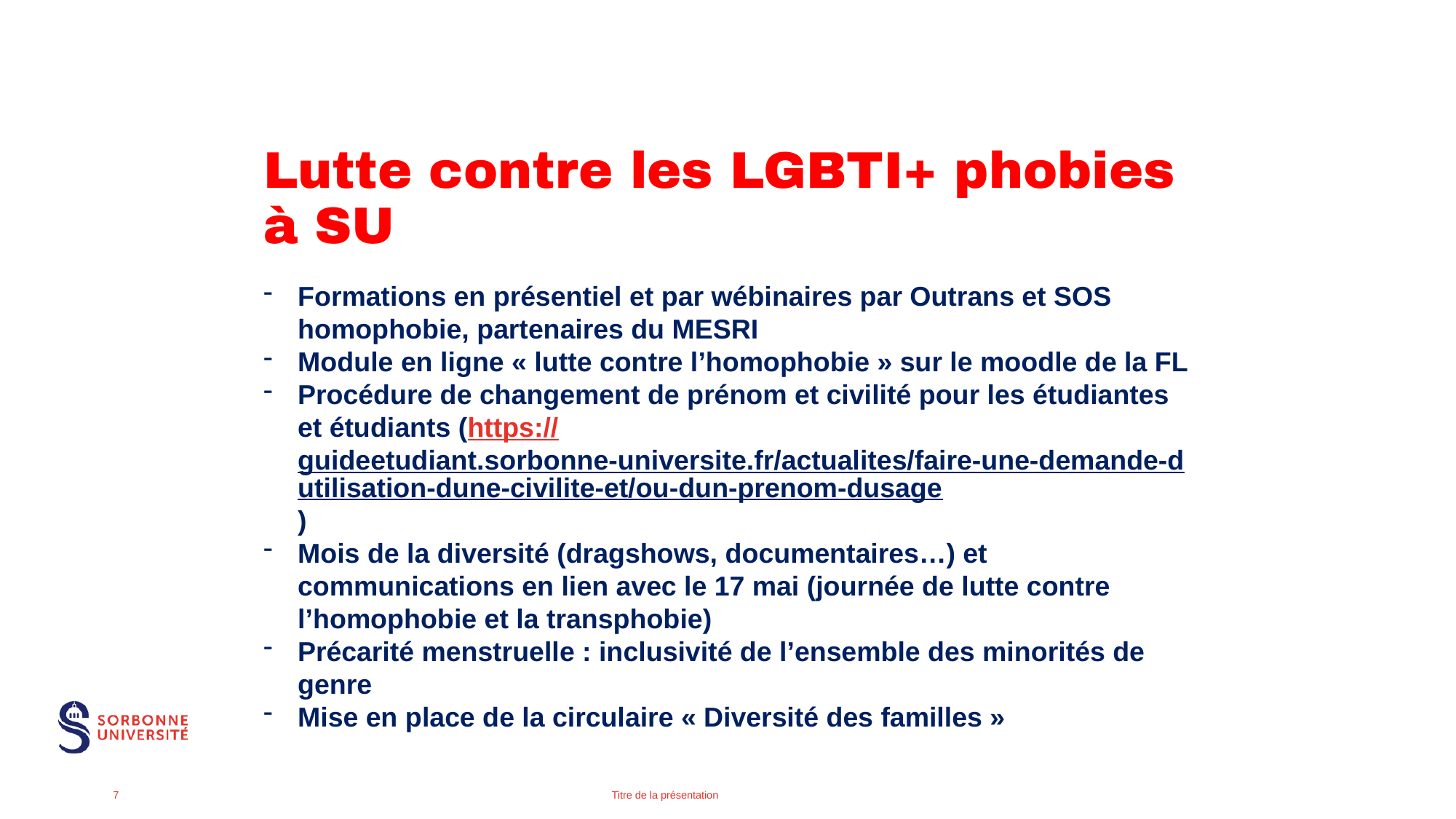

# Lutte contre les LGBTI+ phobies à SU

Formations en présentiel et par wébinaires par Outrans et SOS homophobie, partenaires du MESRI
Module en ligne « lutte contre l’homophobie » sur le moodle de la FL
Procédure de changement de prénom et civilité pour les étudiantes et étudiants (https://guideetudiant.sorbonne-universite.fr/actualites/faire-une-demande-dutilisation-dune-civilite-et/ou-dun-prenom-dusage)
Mois de la diversité (dragshows, documentaires…) et communications en lien avec le 17 mai (journée de lutte contre l’homophobie et la transphobie)
Précarité menstruelle : inclusivité de l’ensemble des minorités de genre
Mise en place de la circulaire « Diversité des familles »

Titre de la présentation